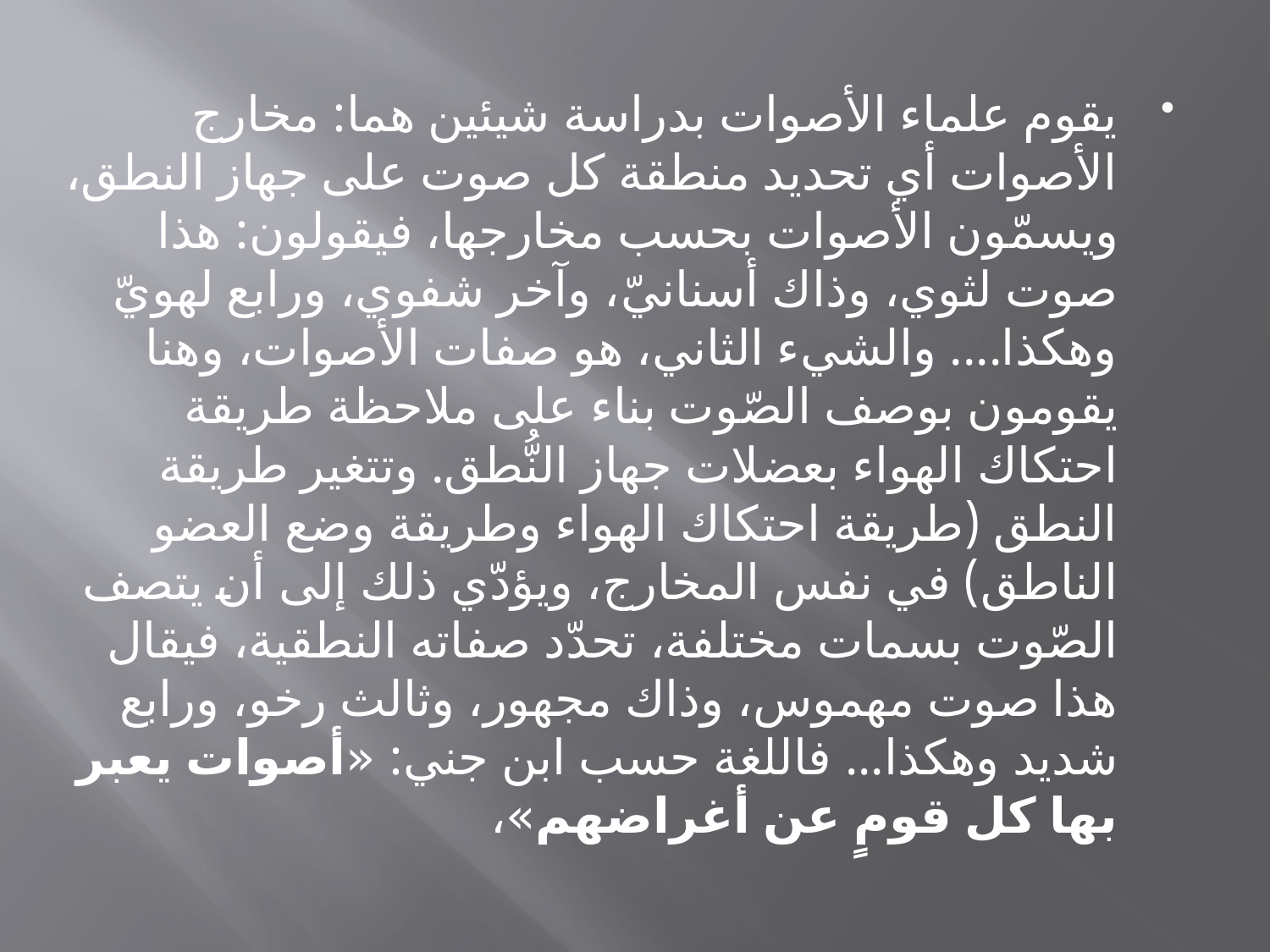

يقوم علماء الأصوات بدراسة شيئين هما: مخارج الأصوات أي تحديد منطقة كل صوت على جهاز النطق، ويسمّون الأصوات بحسب مخارجها، فيقولون: هذا صوت لثوي، وذاك أسنانيّ، وآخر شفوي، ورابع لهويّ وهكذا.... والشيء الثاني، هو صفات الأصوات، وهنا يقومون بوصف الصّوت بناء على ملاحظة طريقة احتكاك الهواء بعضلات جهاز النُّطق. وتتغير طريقة النطق (طريقة احتكاك الهواء وطريقة وضع العضو الناطق) في نفس المخارج، ويؤدّي ذلك إلى أن يتصف الصّوت بسمات مختلفة، تحدّد صفاته النطقية، فيقال هذا صوت مهموس، وذاك مجهور، وثالث رخو، ورابع شديد وهكذا... فاللغة حسب ابن جني: «أصوات يعبر بها كل قومٍ عن أغراضهم»،